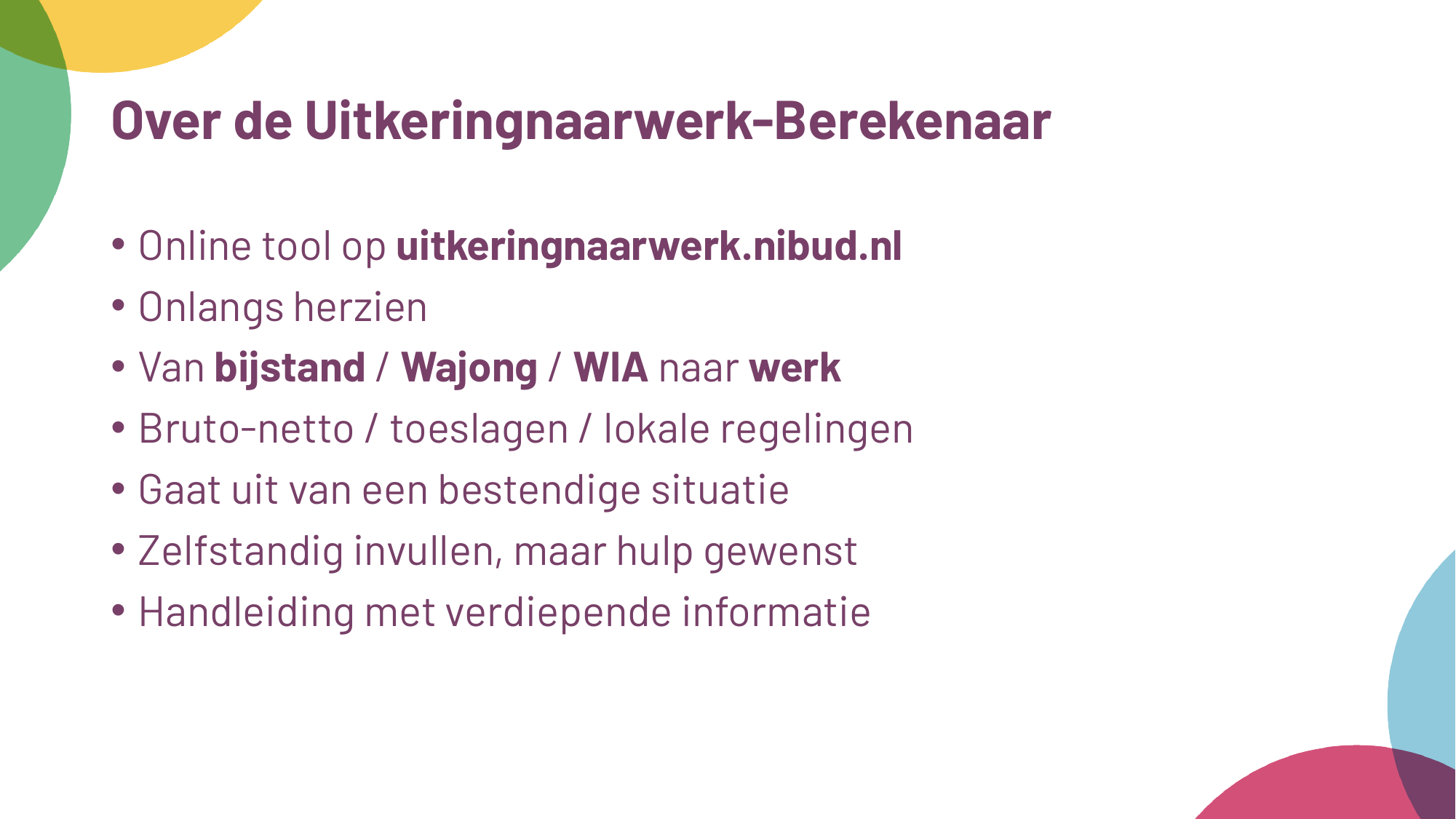

# Over de Uitkeringnaarwerk-Berekenaar
Online tool op uitkeringnaarwerk.nibud.nl
Onlangs herzien
Van bijstand / Wajong / WIA naar werk
Bruto-netto / toeslagen / lokale regelingen
Gaat uit van een bestendige situatie
Zelfstandig invullen, maar hulp gewenst
Handleiding met verdiepende informatie